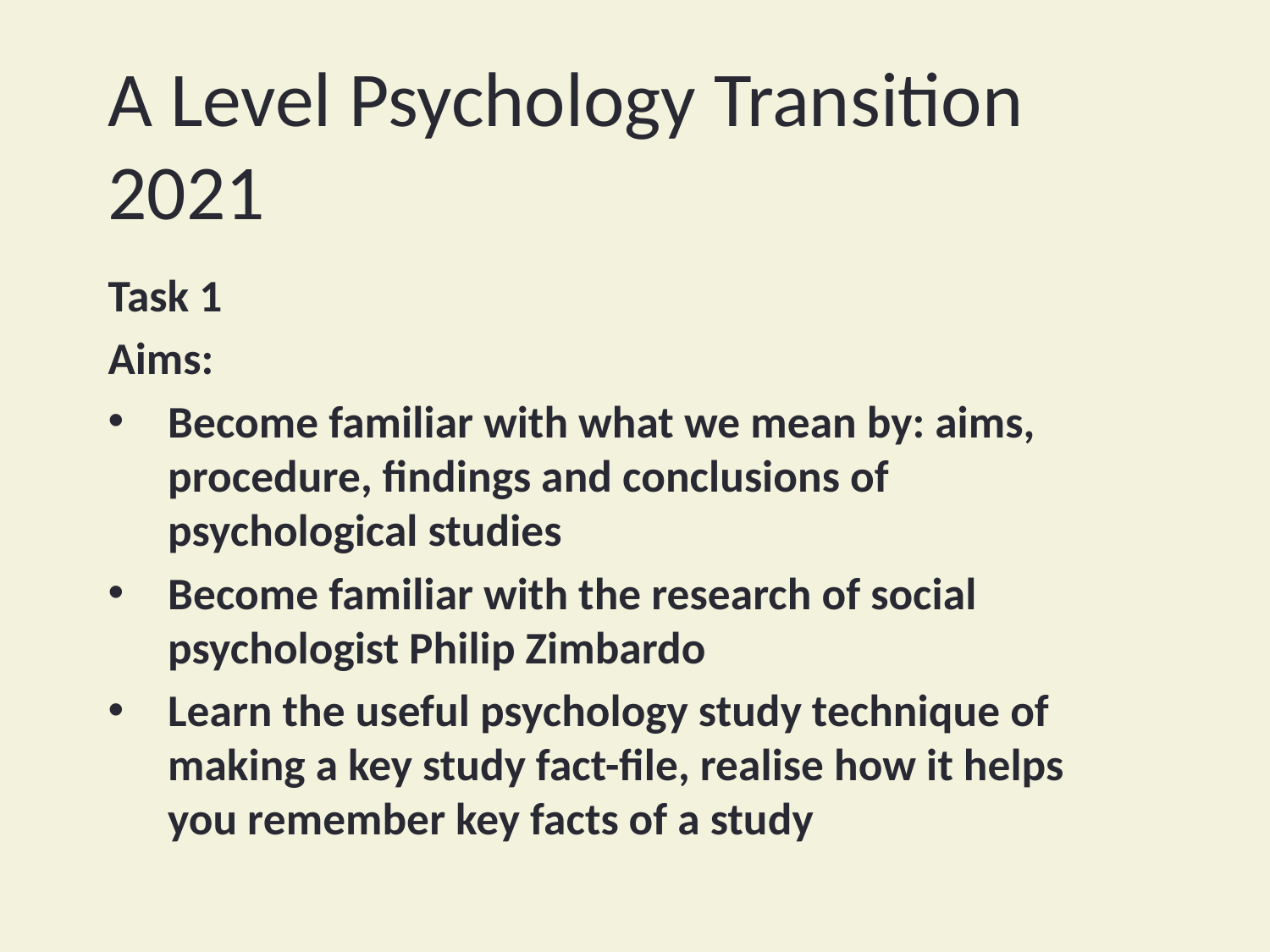

# A Level Psychology Transition 2021
Task 1
Aims:
Become familiar with what we mean by: aims, procedure, findings and conclusions of psychological studies
Become familiar with the research of social psychologist Philip Zimbardo
Learn the useful psychology study technique of making a key study fact-file, realise how it helps you remember key facts of a study